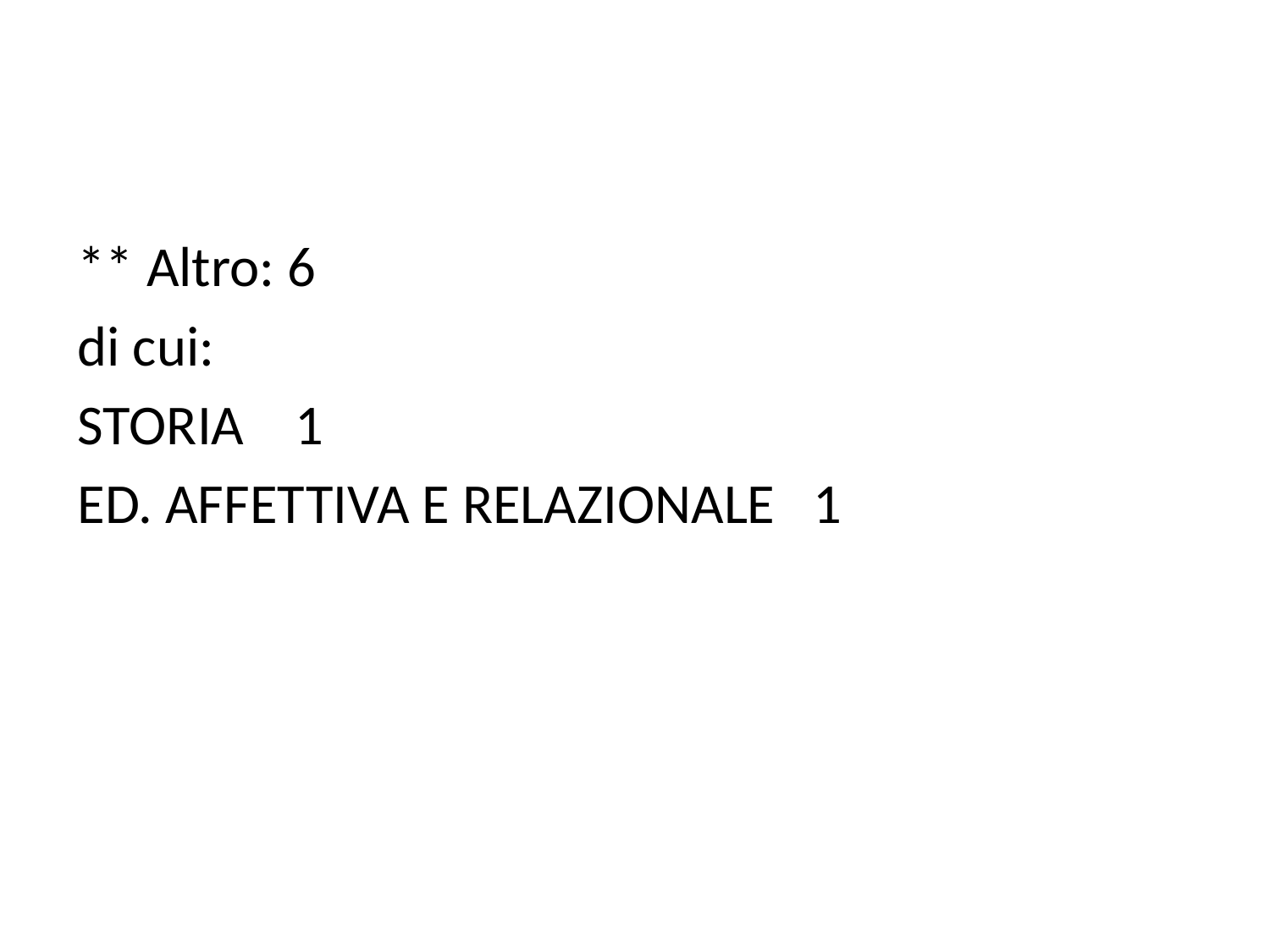

** Altro: 6
di cui:
STORIA    1
ED. AFFETTIVA E RELAZIONALE   1